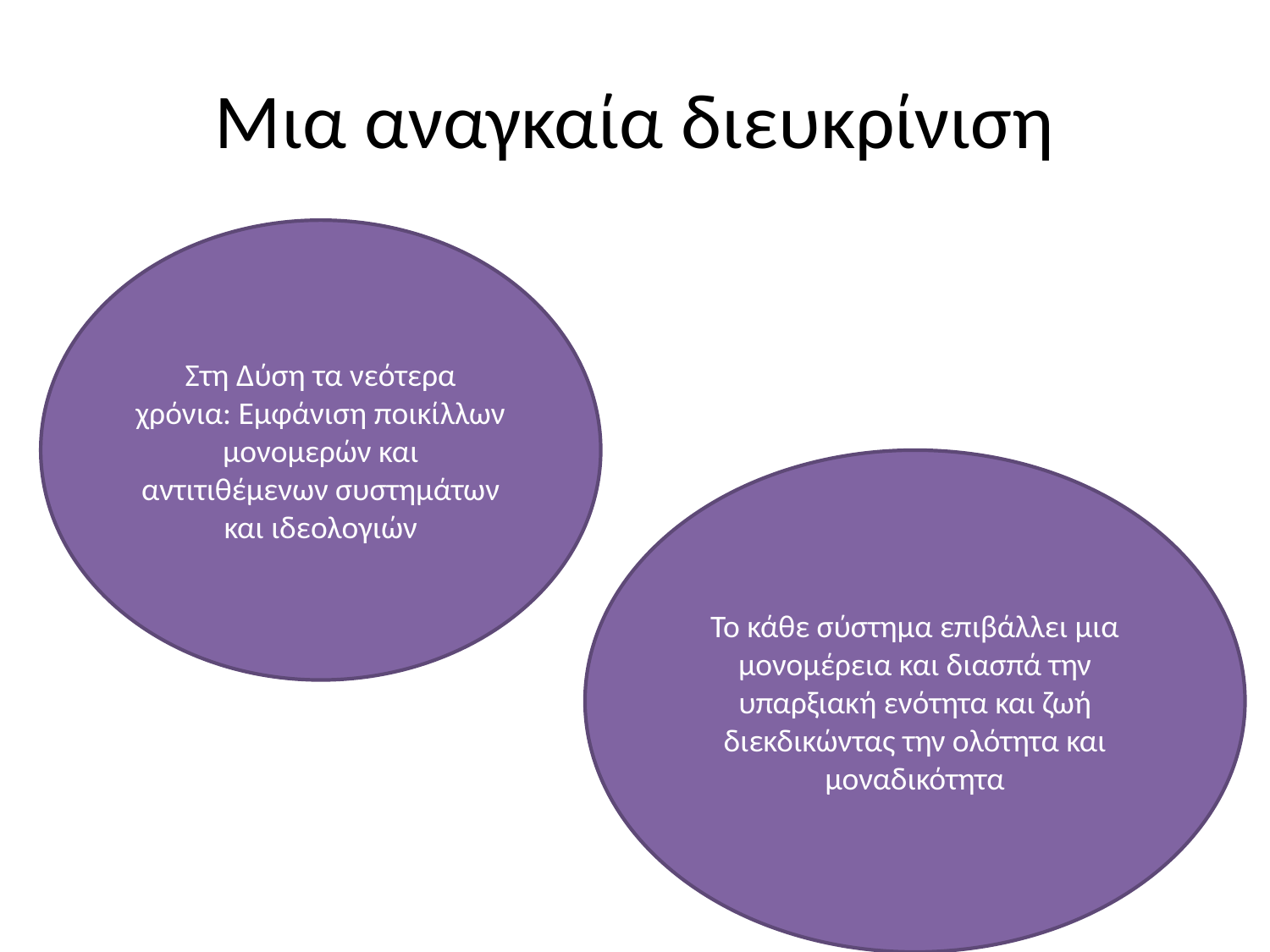

# Μια αναγκαία διευκρίνιση

Στη Δύση τα νεότερα χρόνια: Εμφάνιση ποικίλλων μονομερών και αντιτιθέμενων συστημάτων και ιδεολογιών
Το κάθε σύστημα επιβάλλει μια μονομέρεια και διασπά την υπαρξιακή ενότητα και ζωή διεκδικώντας την ολότητα και μοναδικότητα